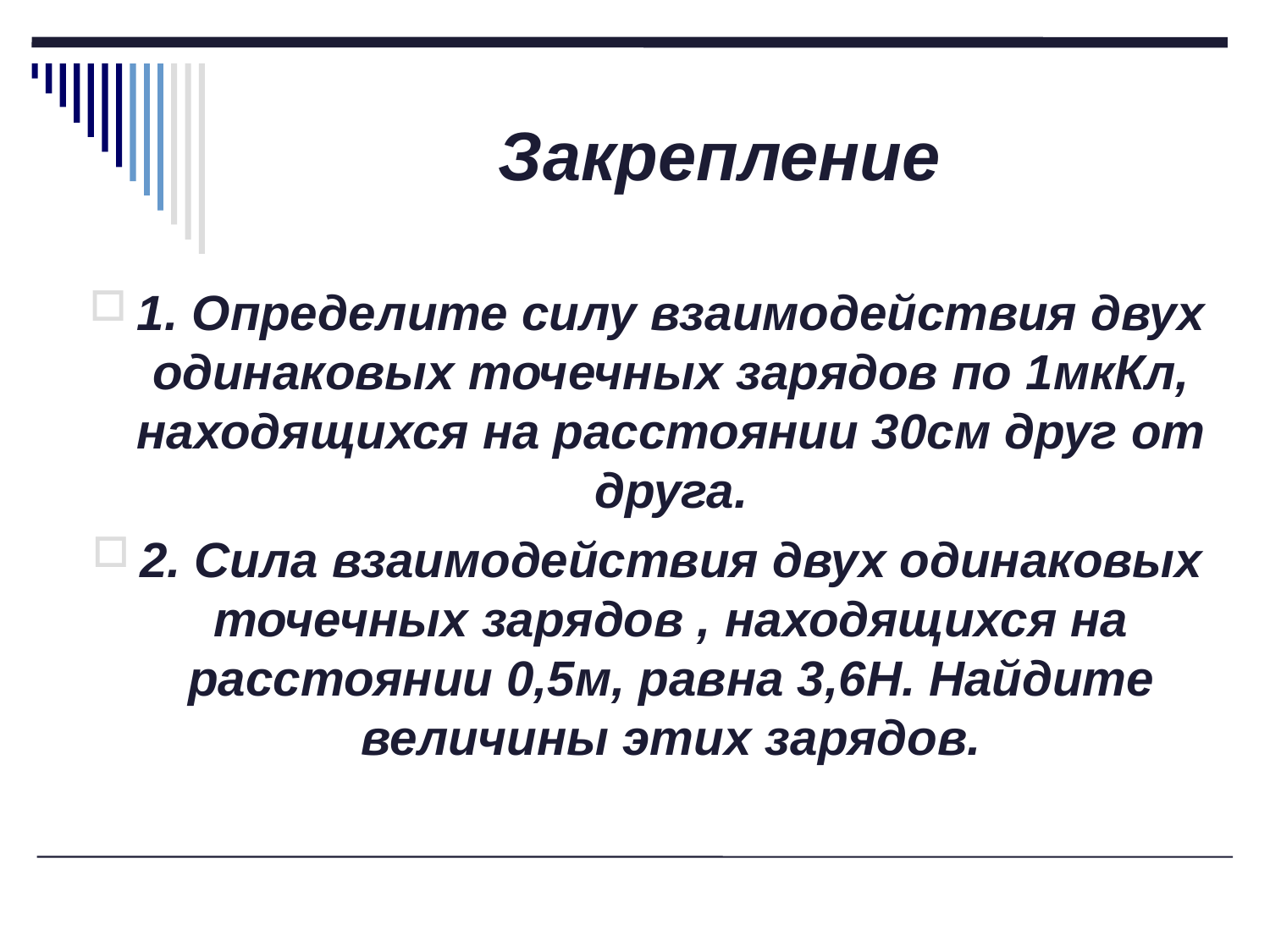

# Закрепление
1. Определите силу взаимодействия двух одинаковых точечных зарядов по 1мкКл, находящихся на расстоянии 30см друг от друга.
2. Сила взаимодействия двух одинаковых точечных зарядов , находящихся на расстоянии 0,5м, равна 3,6Н. Найдите величины этих зарядов.